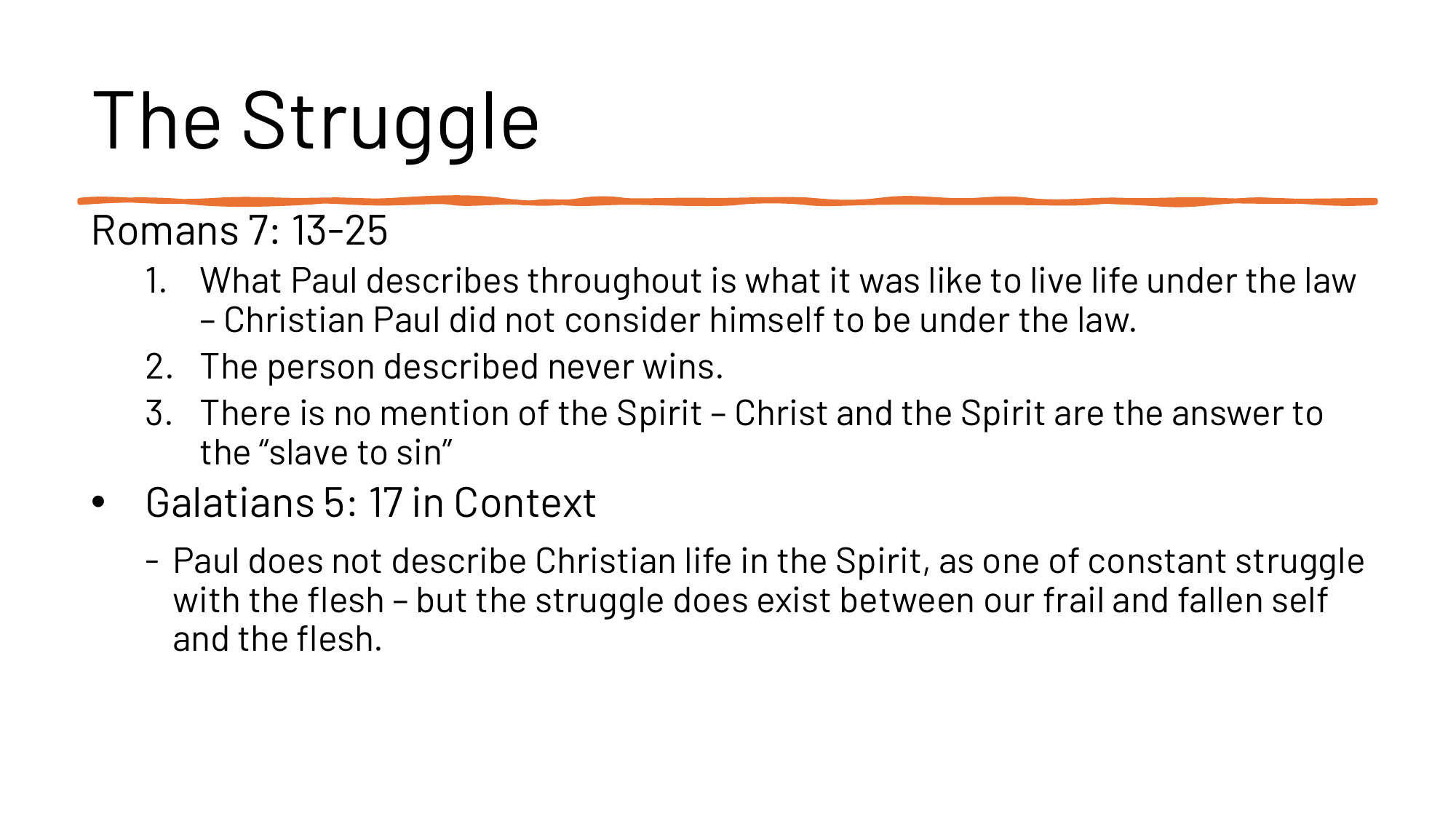

# The Struggle

Romans 7: 13-25
What Paul describes throughout is what it was like to live life under the law – Christian Paul did not consider himself to be under the law.
The person described never wins.
There is no mention of the Spirit – Christ and the Spirit are the answer to the “slave to sin”
Galatians 5: 17 in Context
Paul does not describe Christian life in the Spirit, as one of constant struggle with the flesh – but the struggle does exist between our frail and fallen self and the flesh.